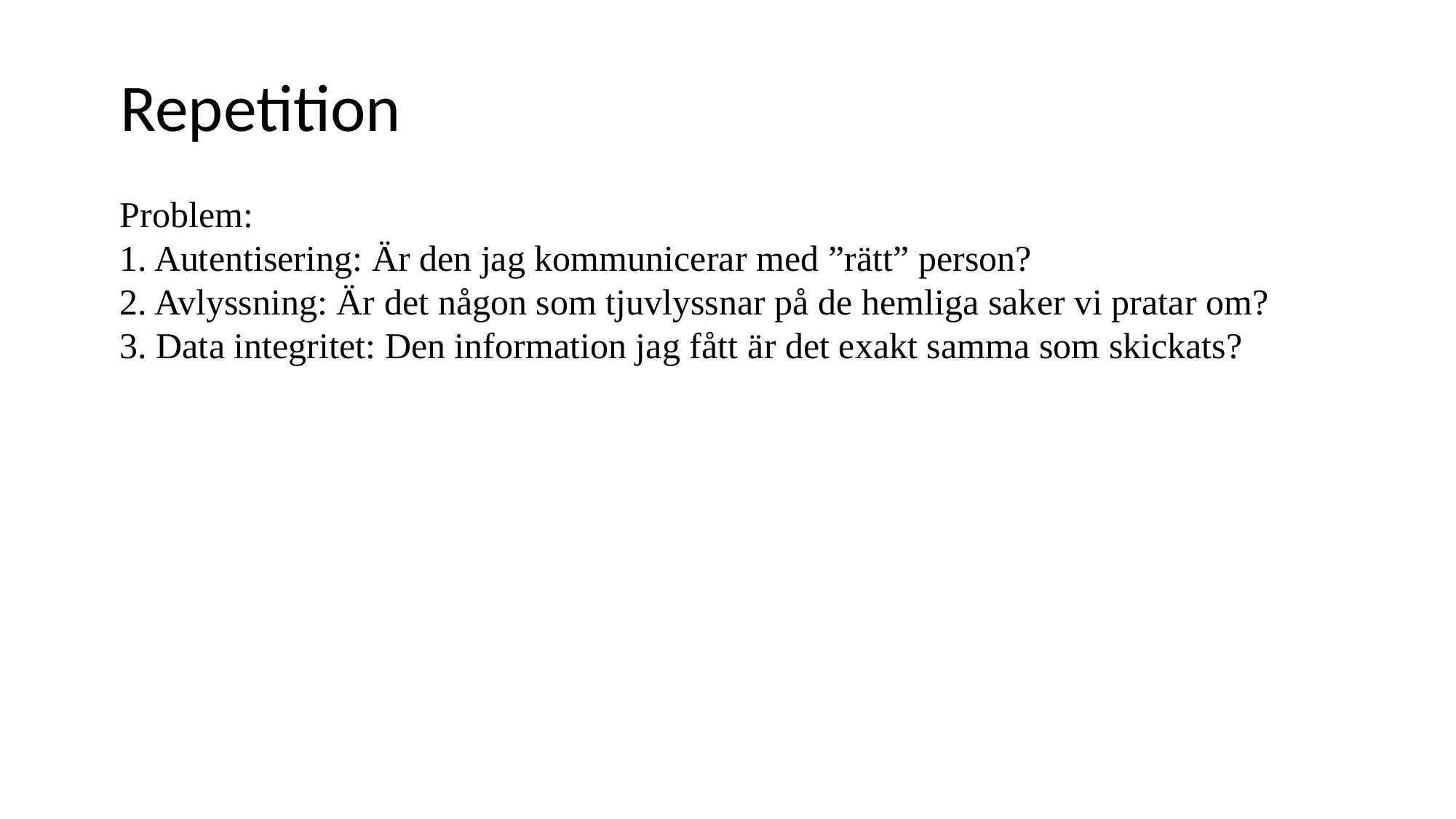

# Repetition
Problem:
1. Autentisering: Är den jag kommunicerar med ”rätt” person?
2. Avlyssning: Är det någon som tjuvlyssnar på de hemliga saker vi pratar om?
3. Data integritet: Den information jag fått är det exakt samma som skickats?